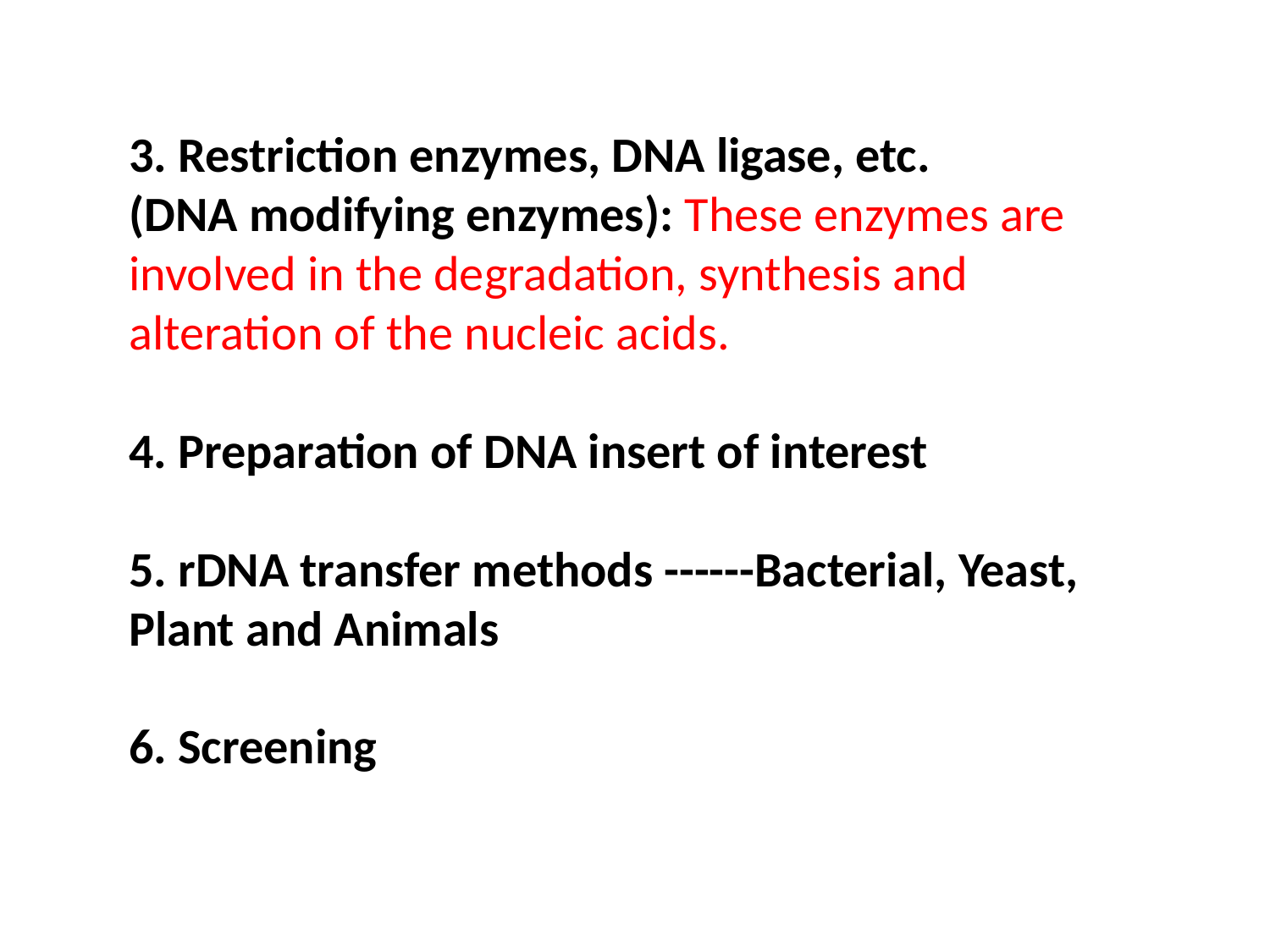

3. Restriction enzymes, DNA ligase, etc.
(DNA modifying enzymes): These enzymes are involved in the degradation, synthesis and alteration of the nucleic acids.

4. Preparation of DNA insert of interest

5. rDNA transfer methods ------Bacterial, Yeast, Plant and Animals

6. Screening